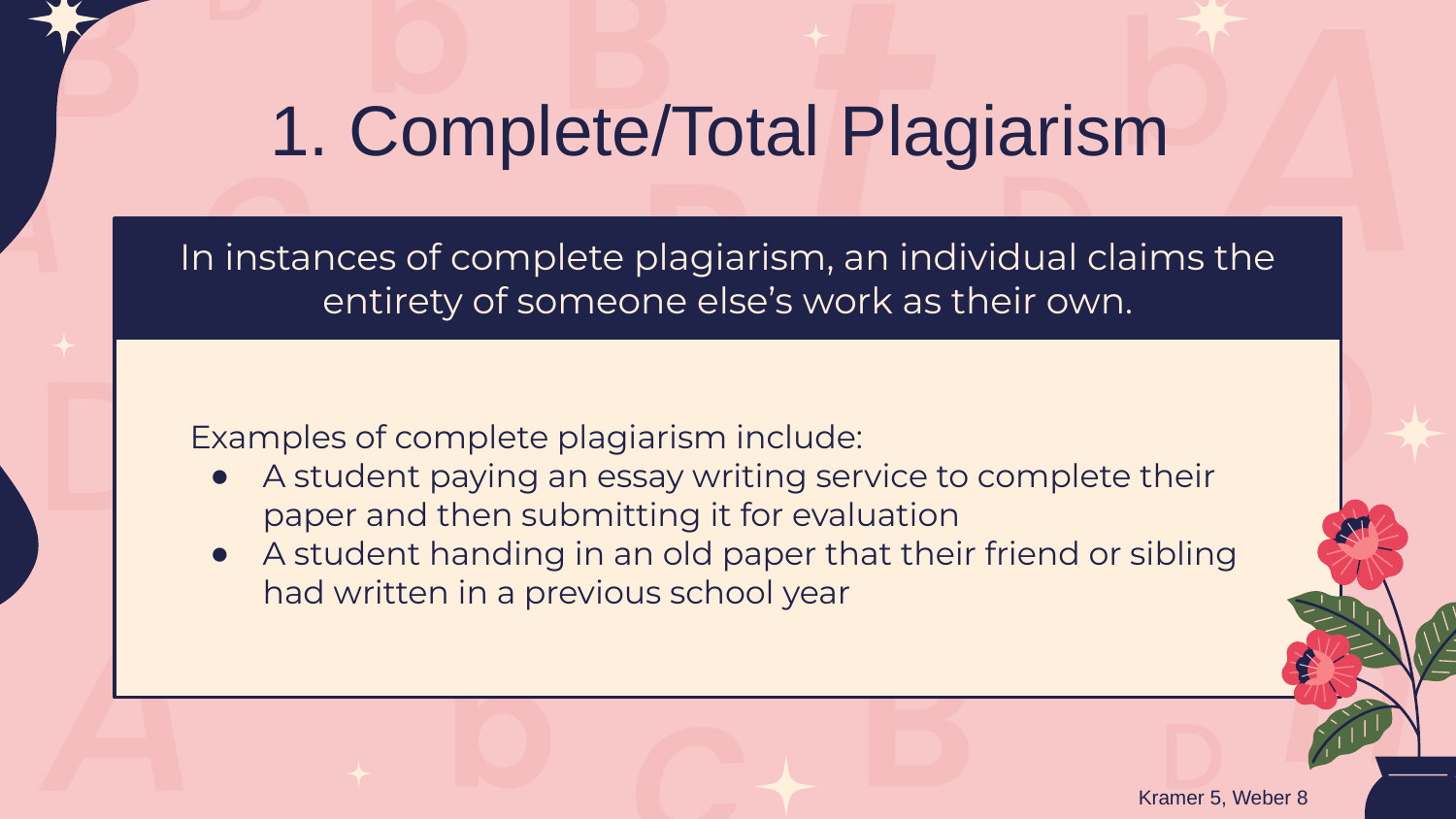

# 1. Complete/Total Plagiarism
In instances of complete plagiarism, an individual claims the entirety of someone else’s work as their own.

Examples of complete plagiarism include:
A student paying an essay writing service to complete their paper and then submitting it for evaluation
A student handing in an old paper that their friend or sibling had written in a previous school year

Kramer 5, Weber 8